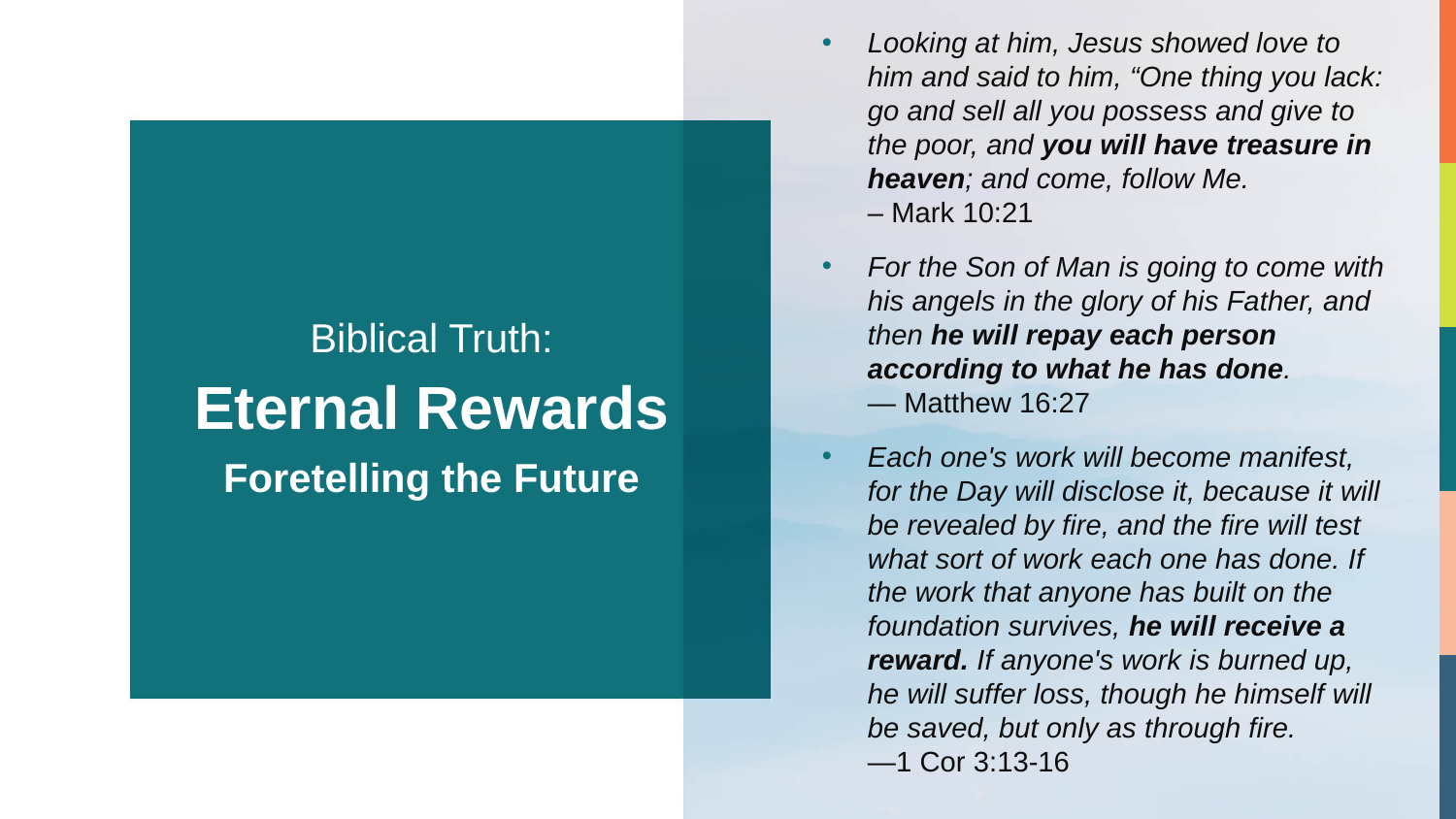

Looking at him, Jesus showed love to him and said to him, “One thing you lack: go and sell all you possess and give to the poor, and you will have treasure in heaven; and come, follow Me.
– Mark 10:21
For the Son of Man is going to come with his angels in the glory of his Father, and then he will repay each person according to what he has done.
— Matthew 16:27
Each one's work will become manifest, for the Day will disclose it, because it will be revealed by fire, and the fire will test what sort of work each one has done. If the work that anyone has built on the foundation survives, he will receive a reward. If anyone's work is burned up, he will suffer loss, though he himself will be saved, but only as through fire.
—1 Cor 3:13-16
Biblical Truth:
Eternal Rewards
Foretelling the Future